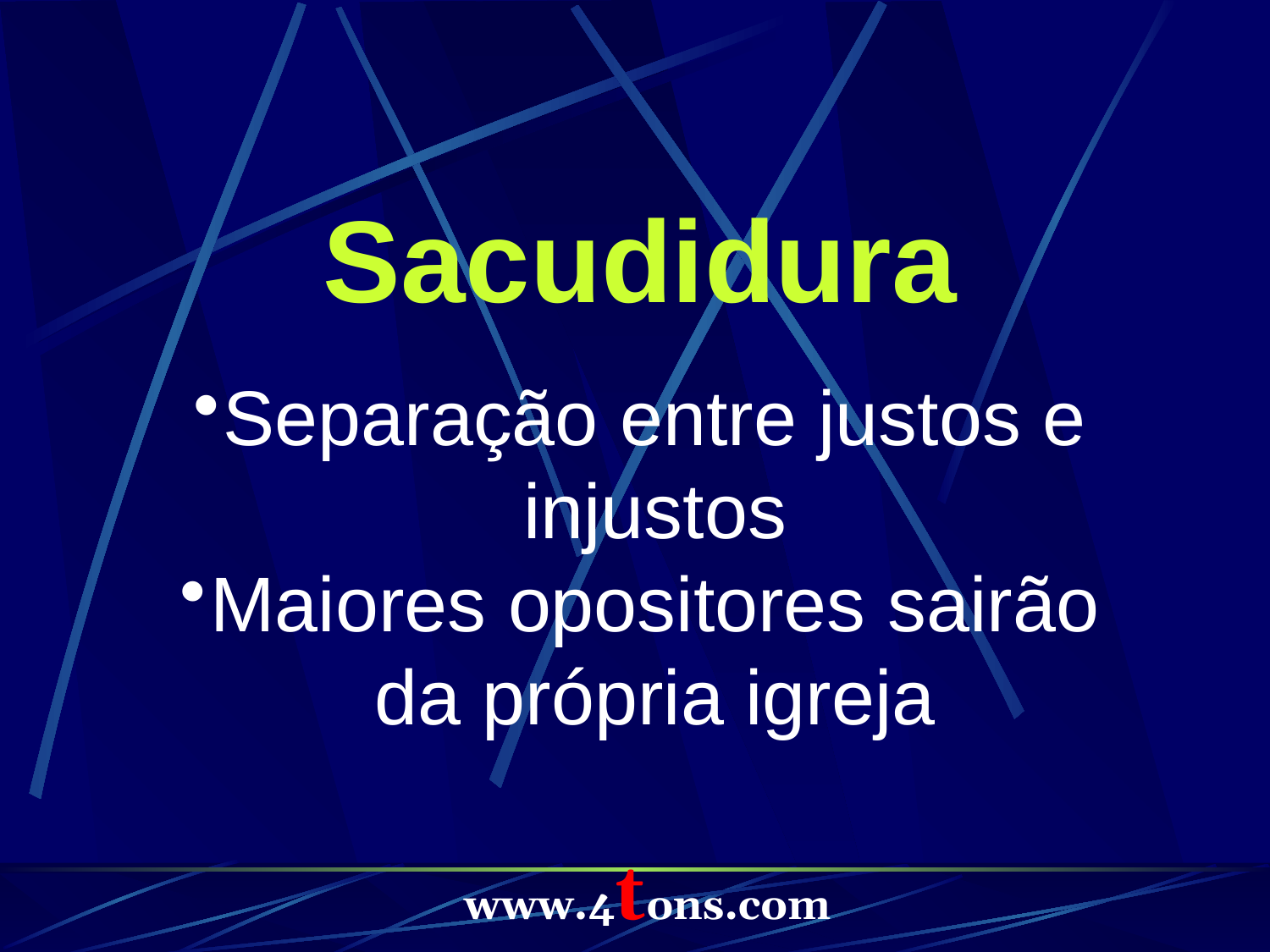

Sacudidura

Separação entre justos e injustos
Maiores opositores sairão da própria igreja
www.4tons.com